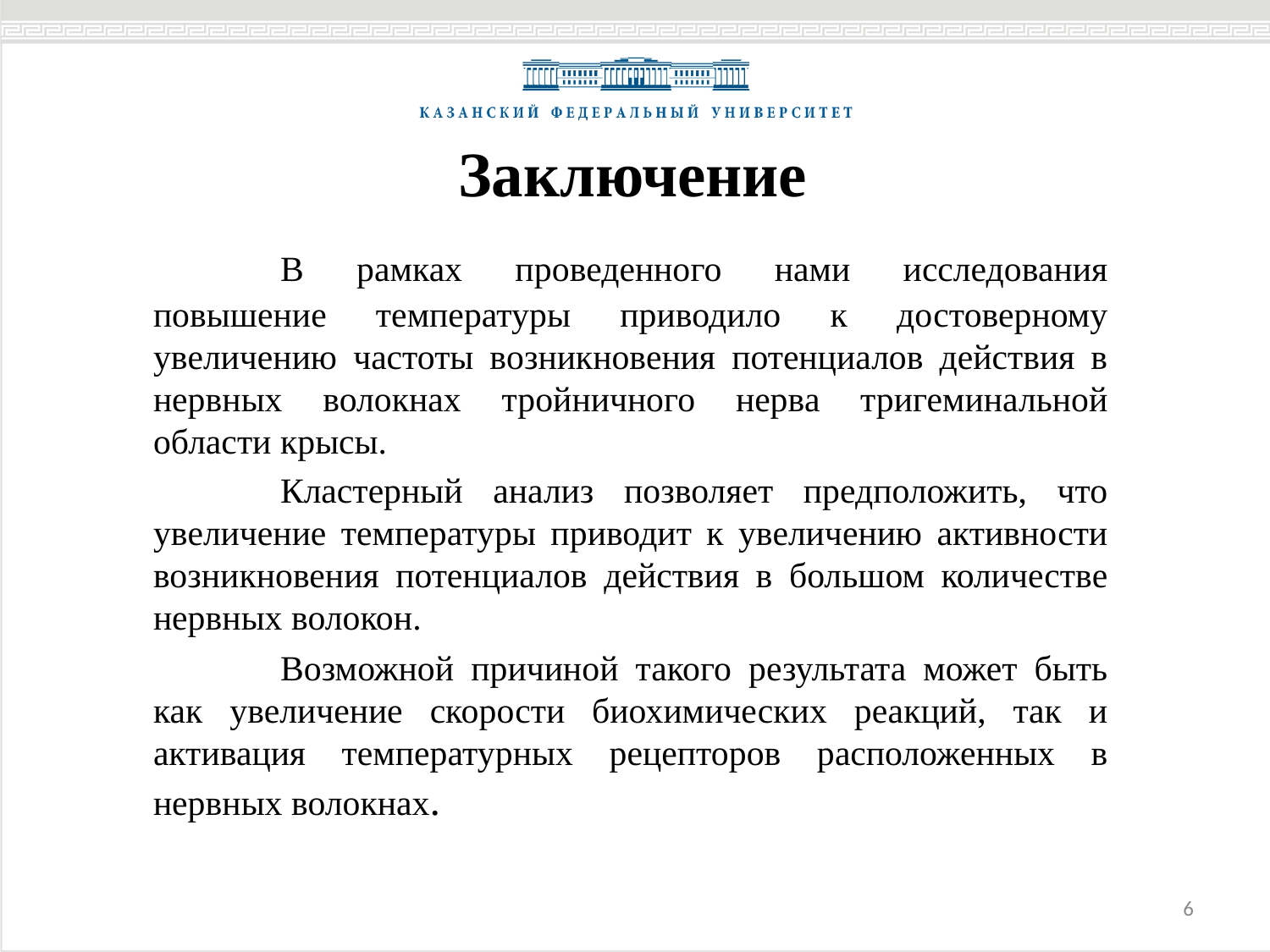

# Заключение
	В рамках проведенного нами исследования повышение температуры приводило к достоверному увеличению частоты возникновения потенциалов действия в нервных волокнах тройничного нерва тригеминальной области крысы.
	Кластерный анализ позволяет предположить, что увеличение температуры приводит к увеличению активности возникновения потенциалов действия в большом количестве нервных волокон.
	Возможной причиной такого результата может быть как увеличение скорости биохимических реакций, так и активация температурных рецепторов расположенных в нервных волокнах.

6